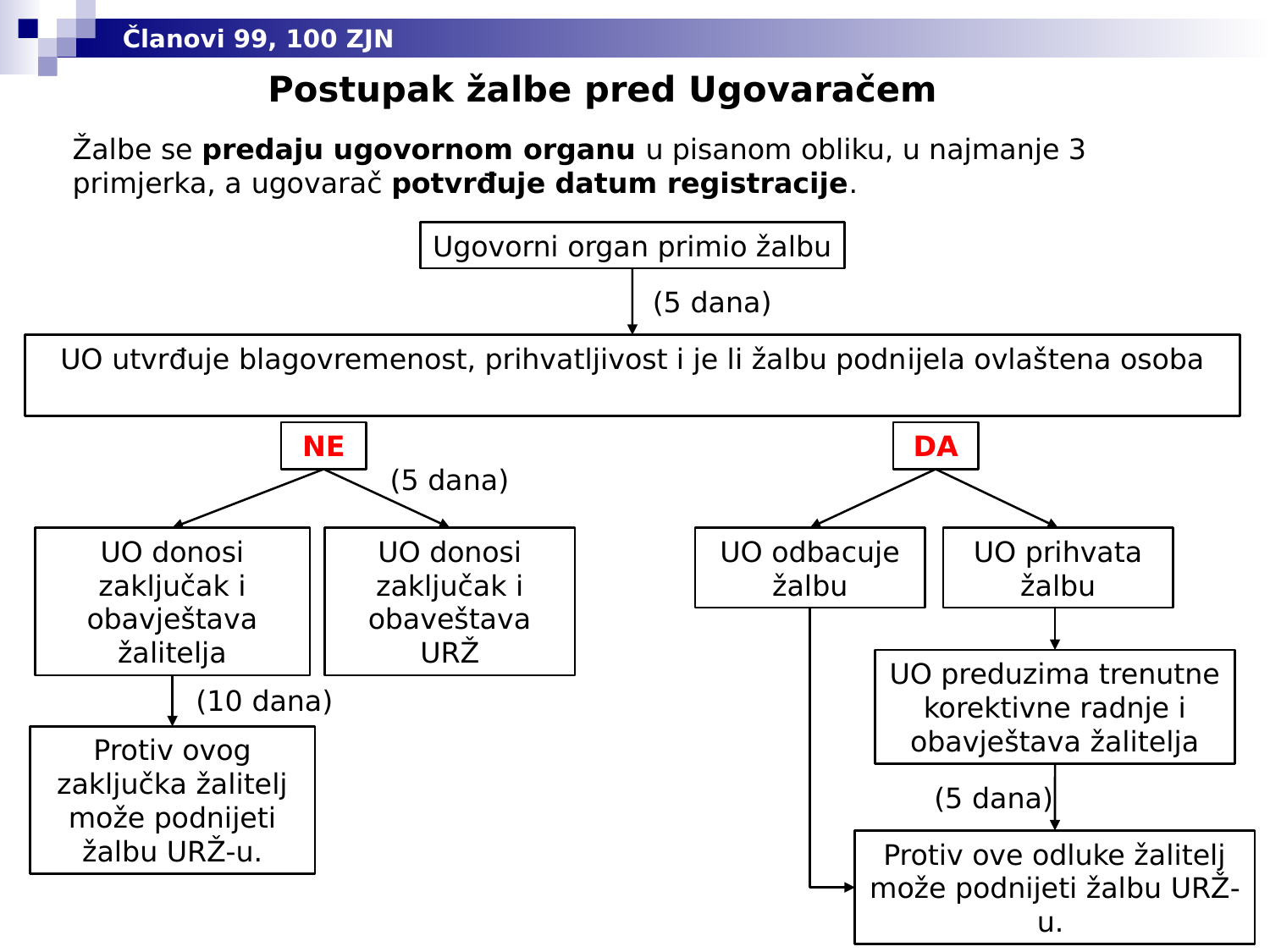

Članovi 99, 100 ZJN
Postupak žalbe pred Ugovaračem
Žalbe se predaju ugovornom organu u pisanom obliku, u najmanje 3 primjerka, a ugovarač potvrđuje datum registracije.
Ugovorni organ primio žalbu
(5 dana)
UO utvrđuje blagovremenost, prihvatljivost i je li žalbu podnijela ovlaštena osoba
NE
DA
(5 dana)
UO donosi zaključak i obavještava žalitelja
UO donosi zaključak i obaveštava URŽ
UO odbacuje žalbu
UO prihvata žalbu
UO preduzima trenutne korektivne radnje i obavještava žalitelja
(10 dana)
Protiv ovog zaključka žalitelj može podnijeti žalbu URŽ-u.
(5 dana)
Protiv ove odluke žalitelj može podnijeti žalbu URŽ-u.